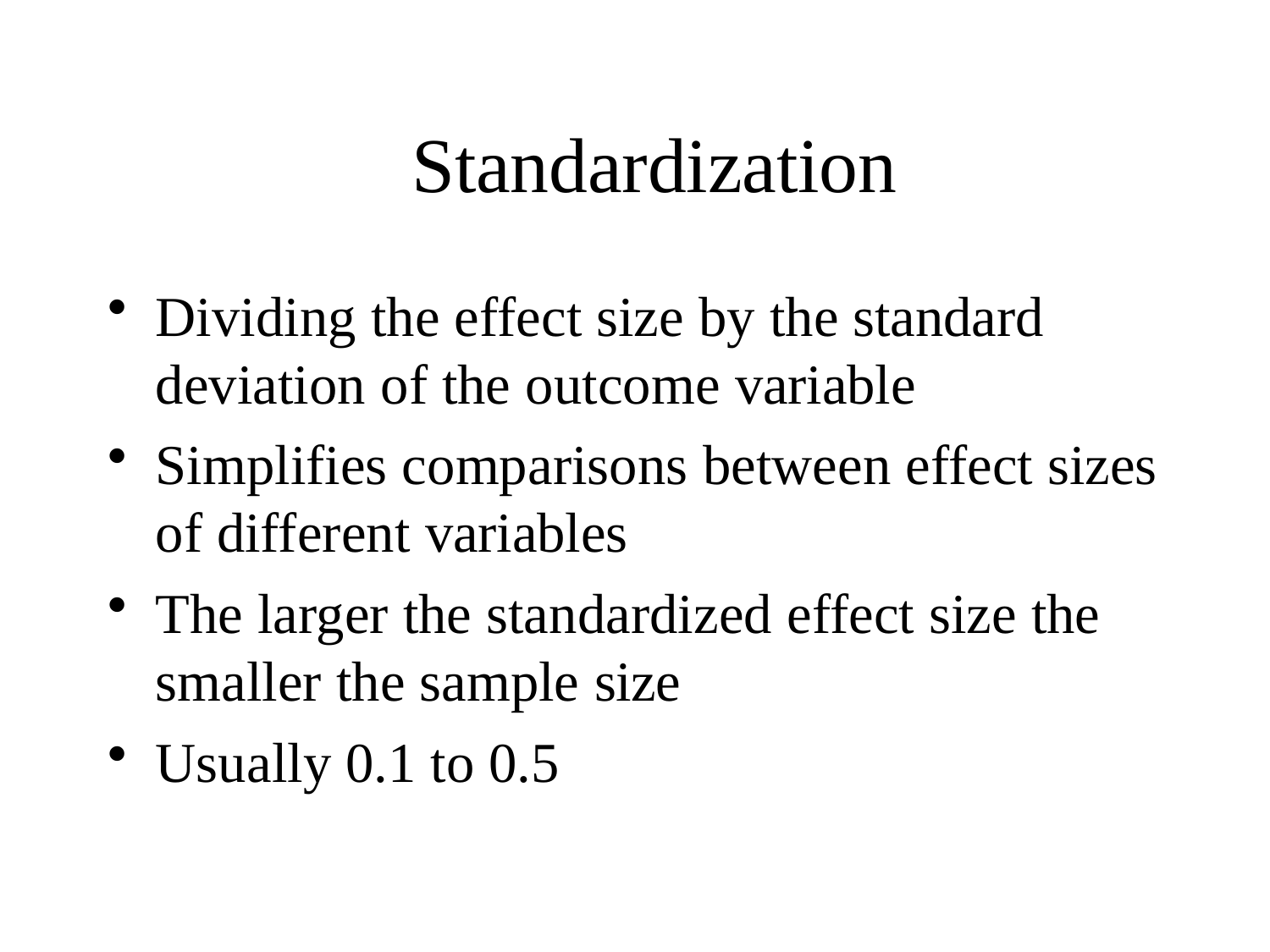

# Standardization
Dividing the effect size by the standard deviation of the outcome variable
Simplifies comparisons between effect sizes of different variables
The larger the standardized effect size the smaller the sample size
Usually 0.1 to 0.5